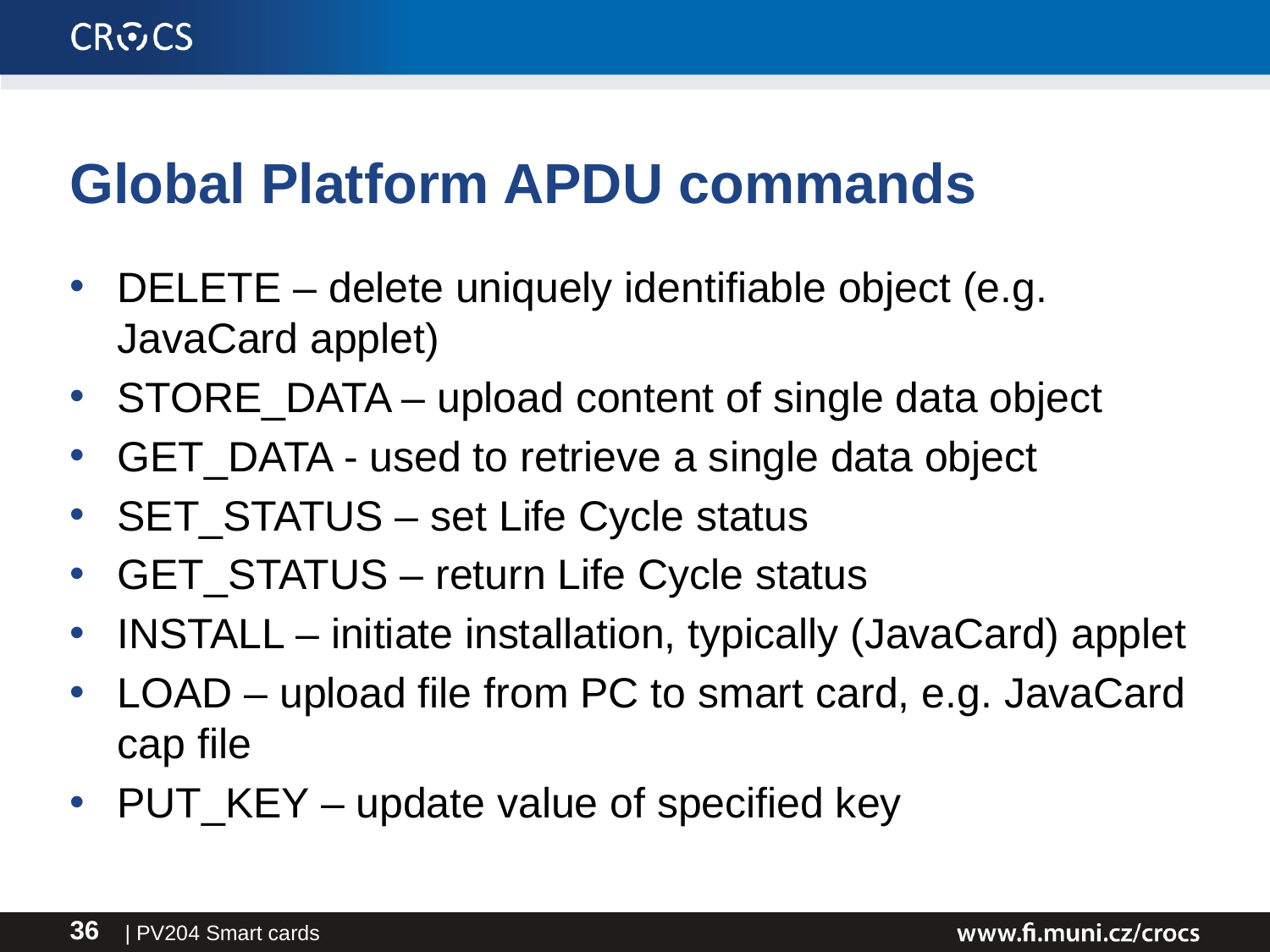

# Global Platform APDU commands
DELETE – delete uniquely identifiable object (e.g. JavaCard applet)
STORE_DATA – upload content of single data object
GET_DATA - used to retrieve a single data object
SET_STATUS – set Life Cycle status
GET_STATUS – return Life Cycle status
INSTALL – initiate installation, typically (JavaCard) applet
LOAD – upload file from PC to smart card, e.g. JavaCard cap file
PUT_KEY – update value of specified key
| PV204 Smart cards
36